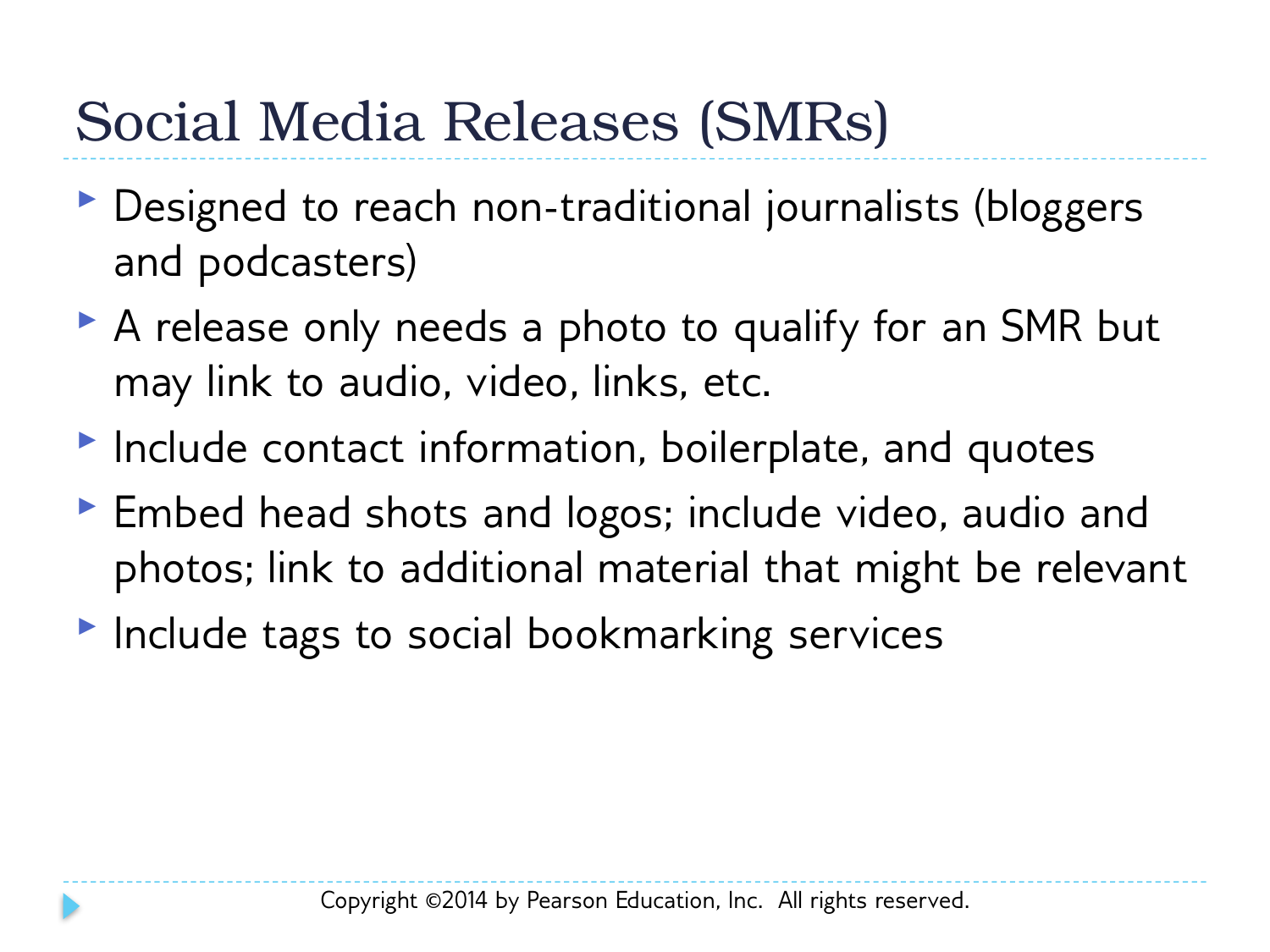

# Social Media Releases (SMRs)
Designed to reach non-traditional journalists (bloggers and podcasters)
A release only needs a photo to qualify for an SMR but may link to audio, video, links, etc.
Include contact information, boilerplate, and quotes
Embed head shots and logos; include video, audio and photos; link to additional material that might be relevant
Include tags to social bookmarking services

Copyright ©2014 by Pearson Education, Inc.  All rights reserved.